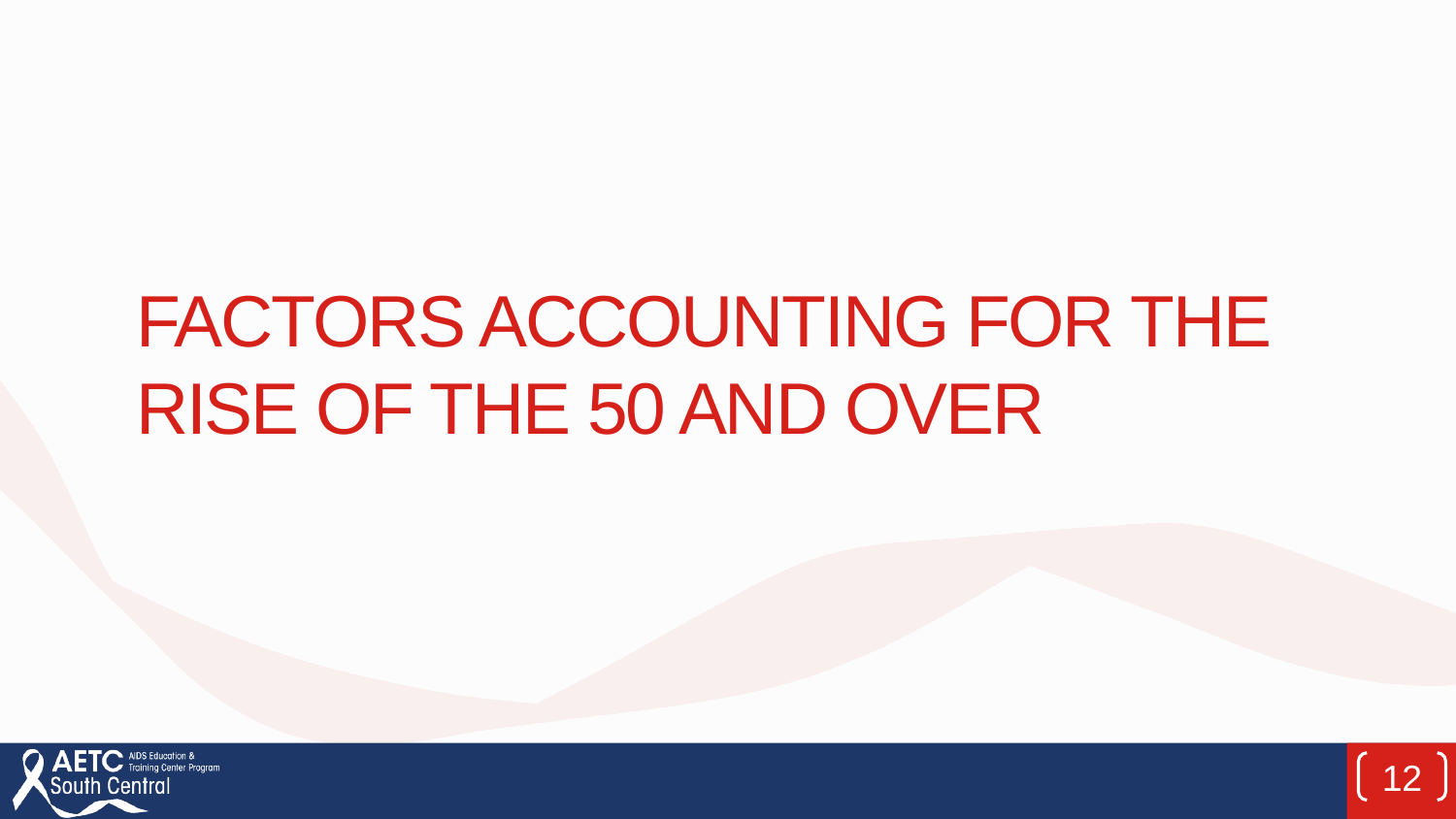

# Factors Accounting For The Rise of The 50 and Over
12